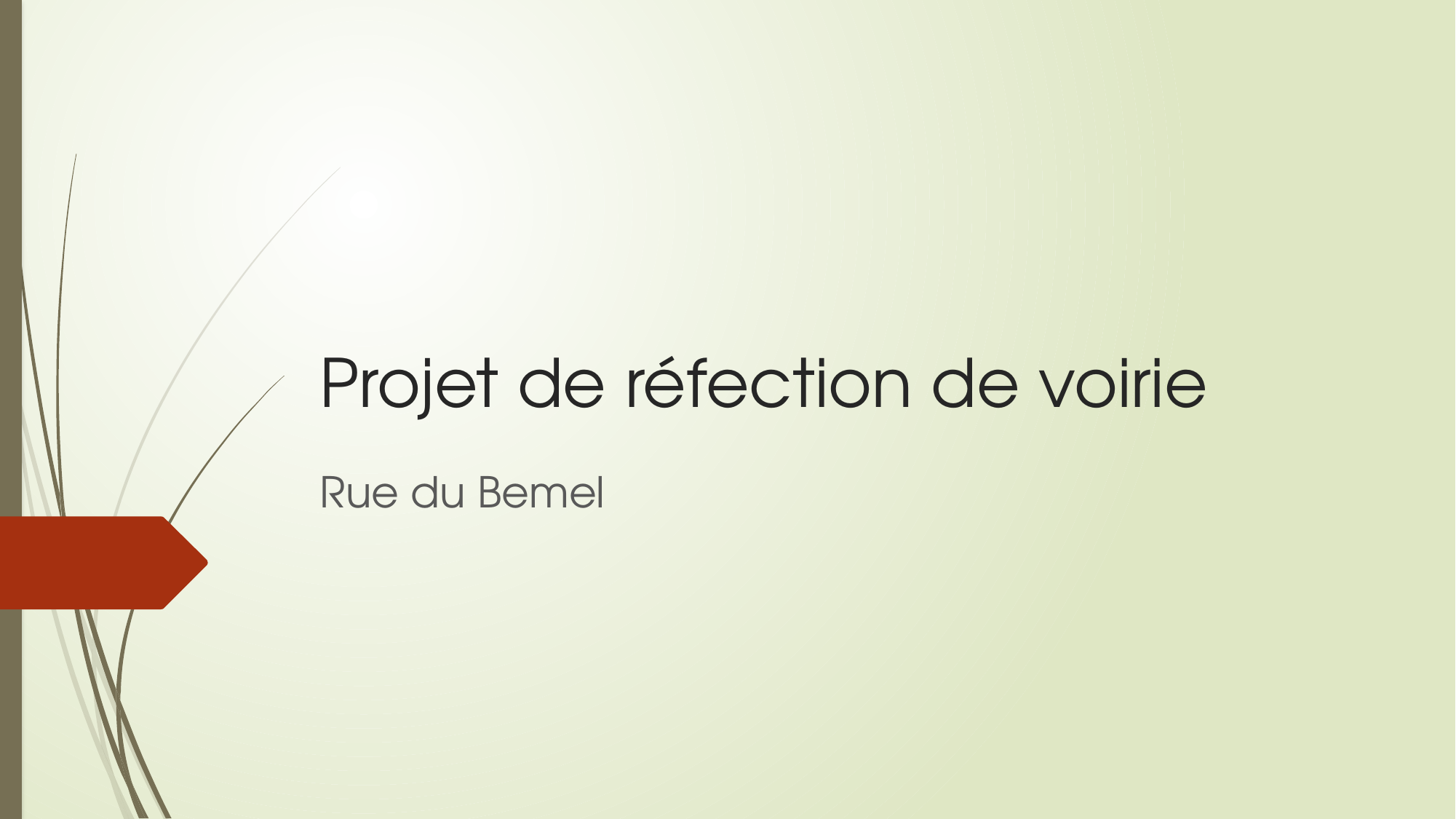

# Projet de réfection de voirie
Rue du Bemel